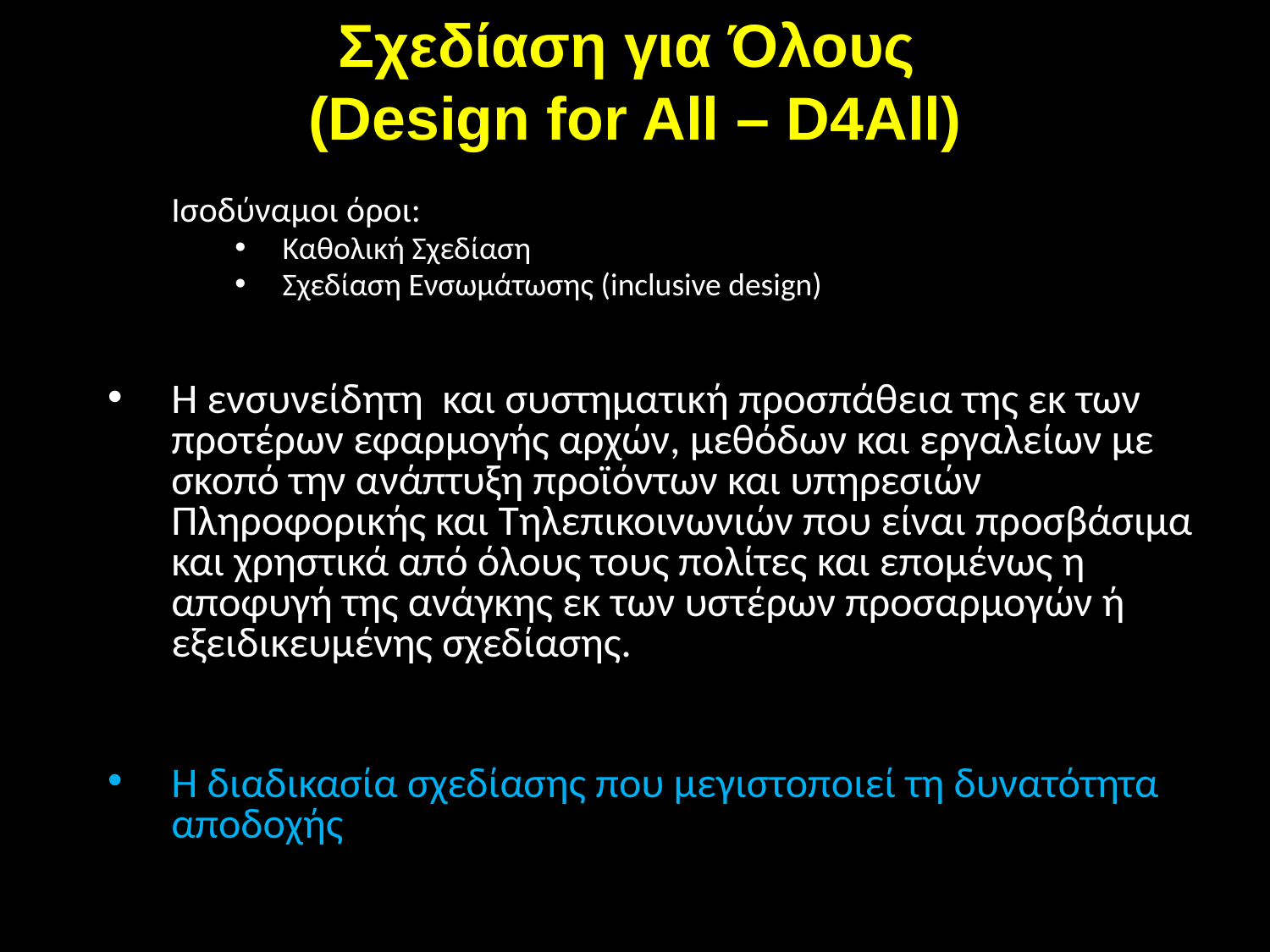

# Σχεδίαση για Όλους (Design for All – D4All)
Ισοδύναμοι όροι:
Καθολική Σχεδίαση
Σχεδίαση Ενσωμάτωσης (inclusive design)

Η ενσυνείδητη  και συστηματική προσπάθεια της εκ των προτέρων εφαρμογής αρχών, μεθόδων και εργαλείων με σκοπό την ανάπτυξη προϊόντων και υπηρεσιών Πληροφορικής και Τηλεπικοινωνιών που είναι προσβάσιμα και χρηστικά από όλους τους πολίτες και επομένως η αποφυγή της ανάγκης εκ των υστέρων προσαρμογών ή εξειδικευμένης σχεδίασης.

Η διαδικασία σχεδίασης που μεγιστοποιεί τη δυνατότητα αποδοχής